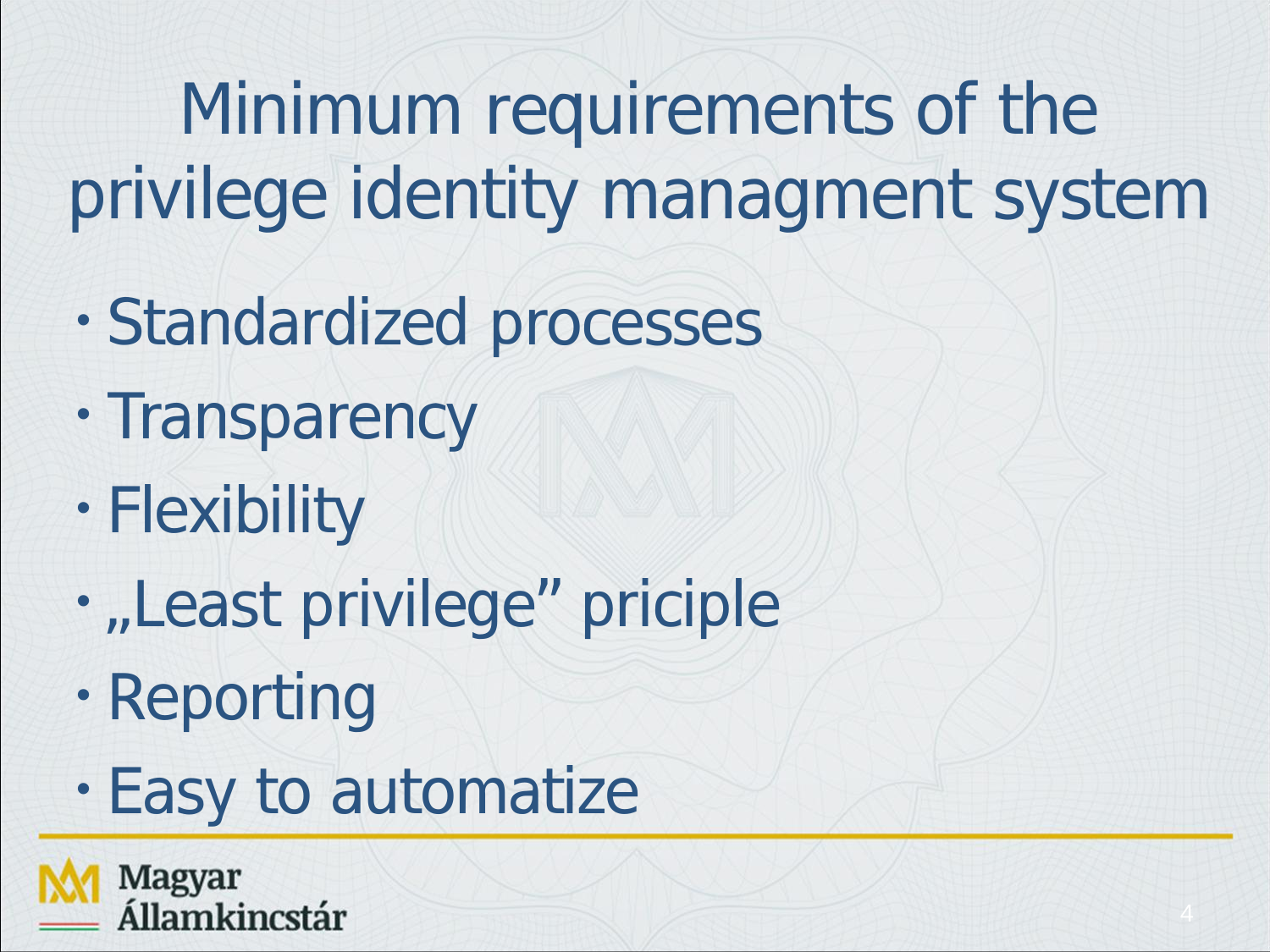

# Minimum requirements of the privilege identity managment system
Standardized processes
Transparency
Flexibility
„Least privilege” priciple
Reporting
Easy to automatize

4